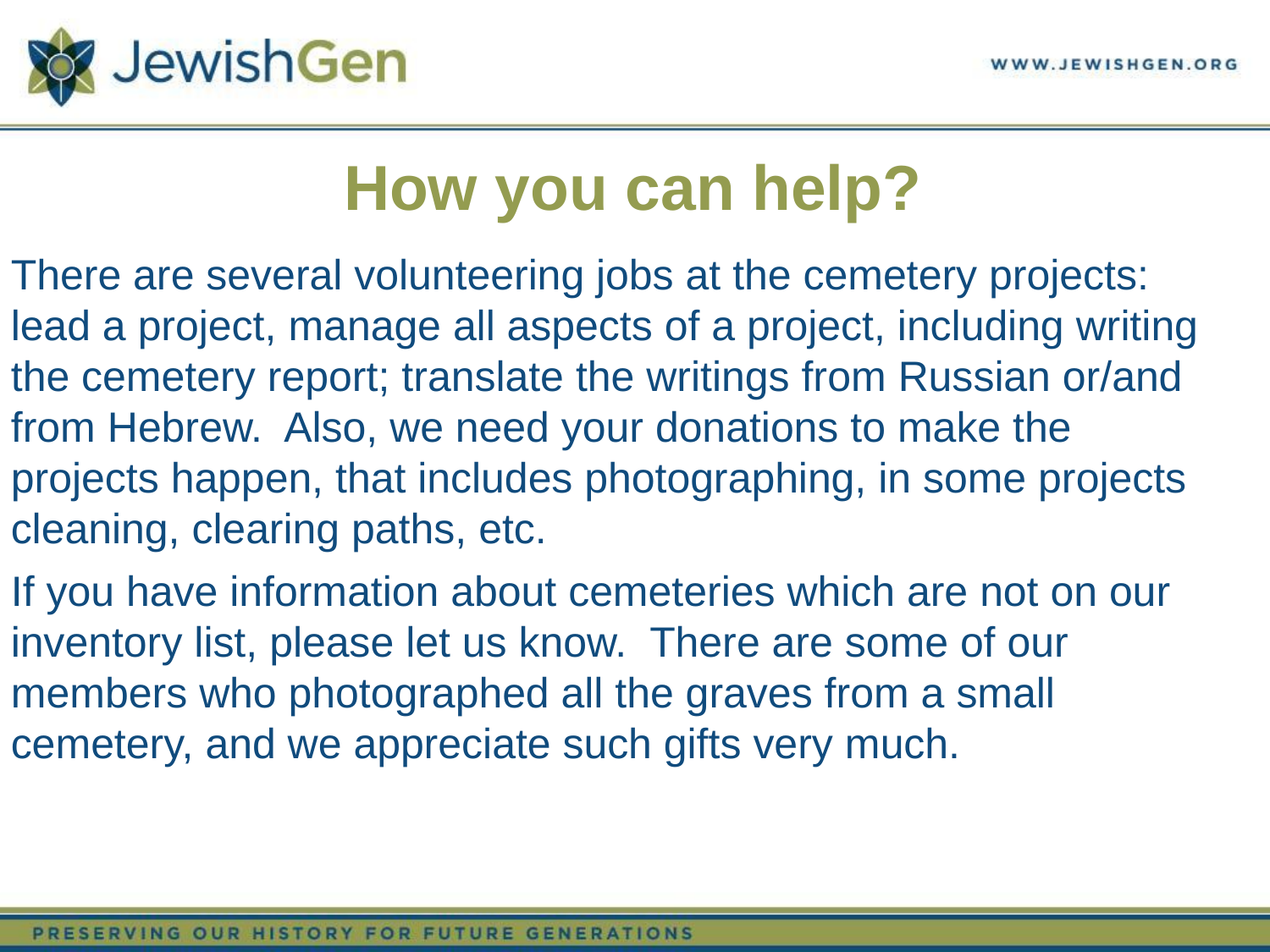

# How you can help?
There are several volunteering jobs at the cemetery projects: lead a project, manage all aspects of a project, including writing the cemetery report; translate the writings from Russian or/and from Hebrew.  Also, we need your donations to make the projects happen, that includes photographing, in some projects cleaning, clearing paths, etc.
If you have information about cemeteries which are not on our inventory list, please let us know.  There are some of our members who photographed all the graves from a small cemetery, and we appreciate such gifts very much.